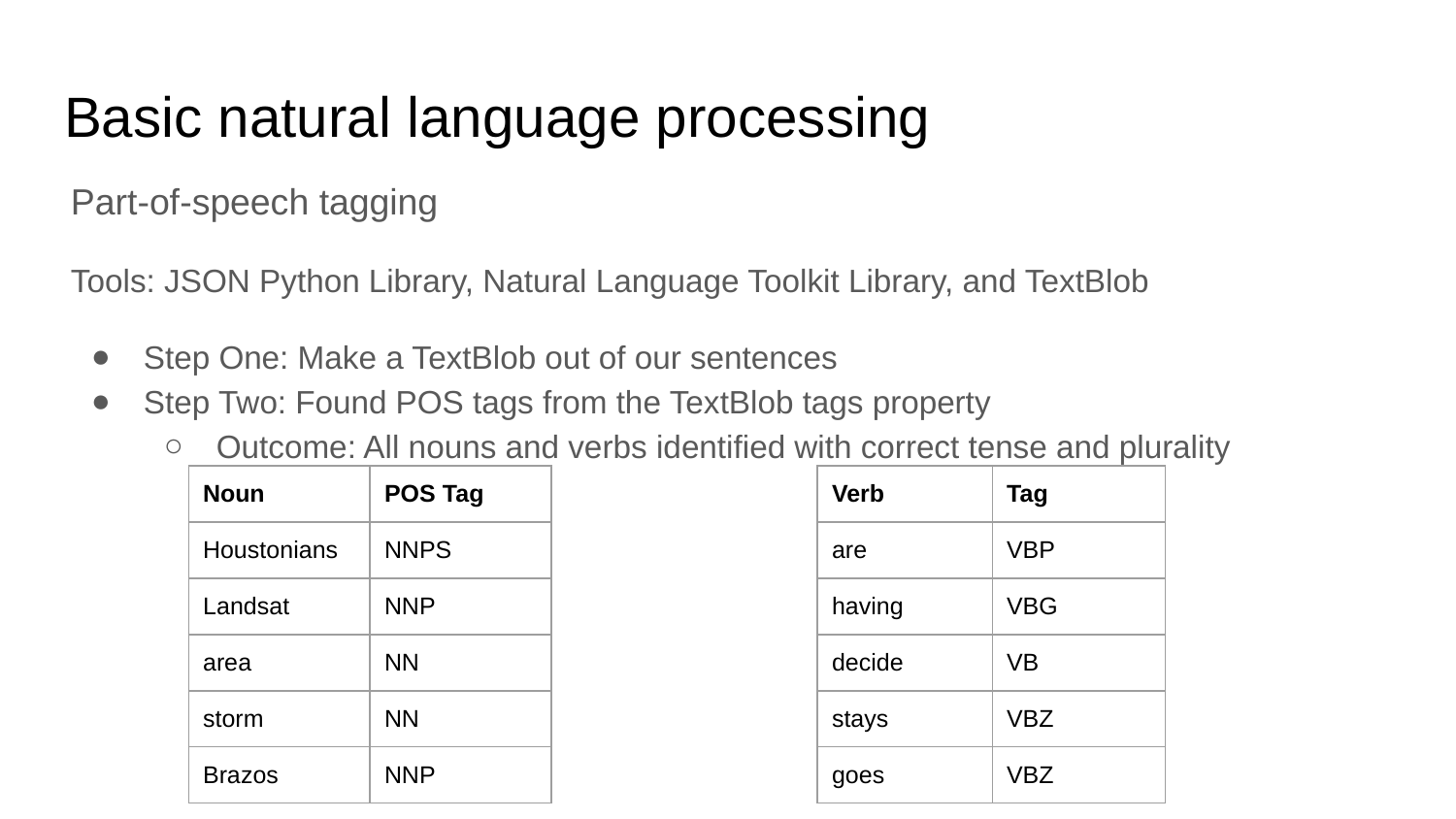

# Basic natural language processing
Part-of-speech tagging
Tools: JSON Python Library, Natural Language Toolkit Library, and TextBlob
Step One: Make a TextBlob out of our sentences
Step Two: Found POS tags from the TextBlob tags property
Outcome: All nouns and verbs identified with correct tense and plurality

| Noun | POS Tag |
| --- | --- |
| Houstonians | NNPS |
| Landsat | NNP |
| area | NN |
| storm | NN |
| Brazos | NNP |
| Verb | Tag |
| --- | --- |
| are | VBP |
| having | VBG |
| decide | VB |
| stays | VBZ |
| goes | VBZ |